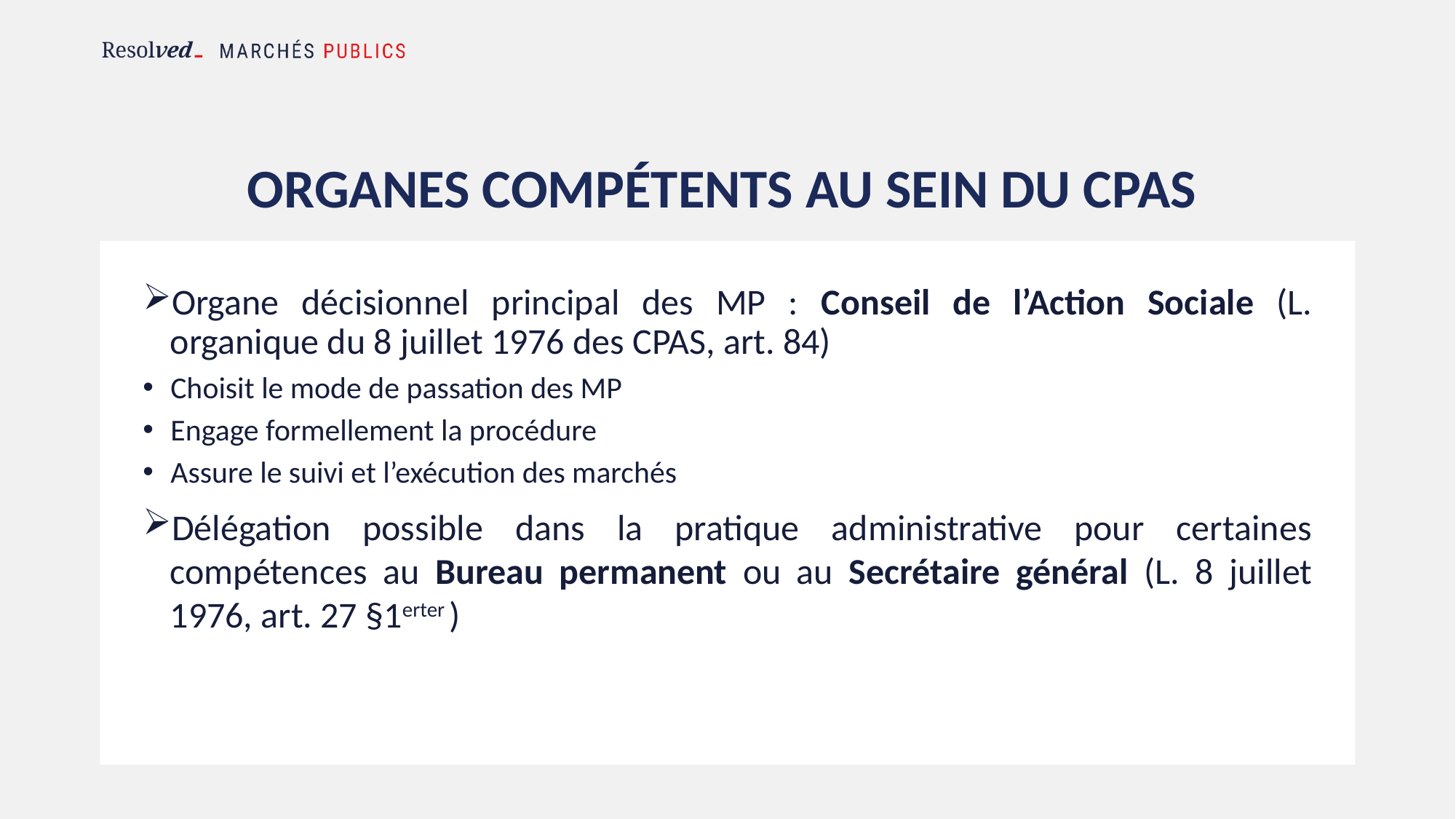

# Organes compétents au sein du CPAS
Organe décisionnel principal des MP : Conseil de l’Action Sociale (L. organique du 8 juillet 1976 des CPAS, art. 84)
Choisit le mode de passation des MP
Engage formellement la procédure
Assure le suivi et l’exécution des marchés
Délégation possible dans la pratique administrative pour certaines compétences au Bureau permanent ou au Secrétaire général (L. 8 juillet 1976, art. 27 §1erter )